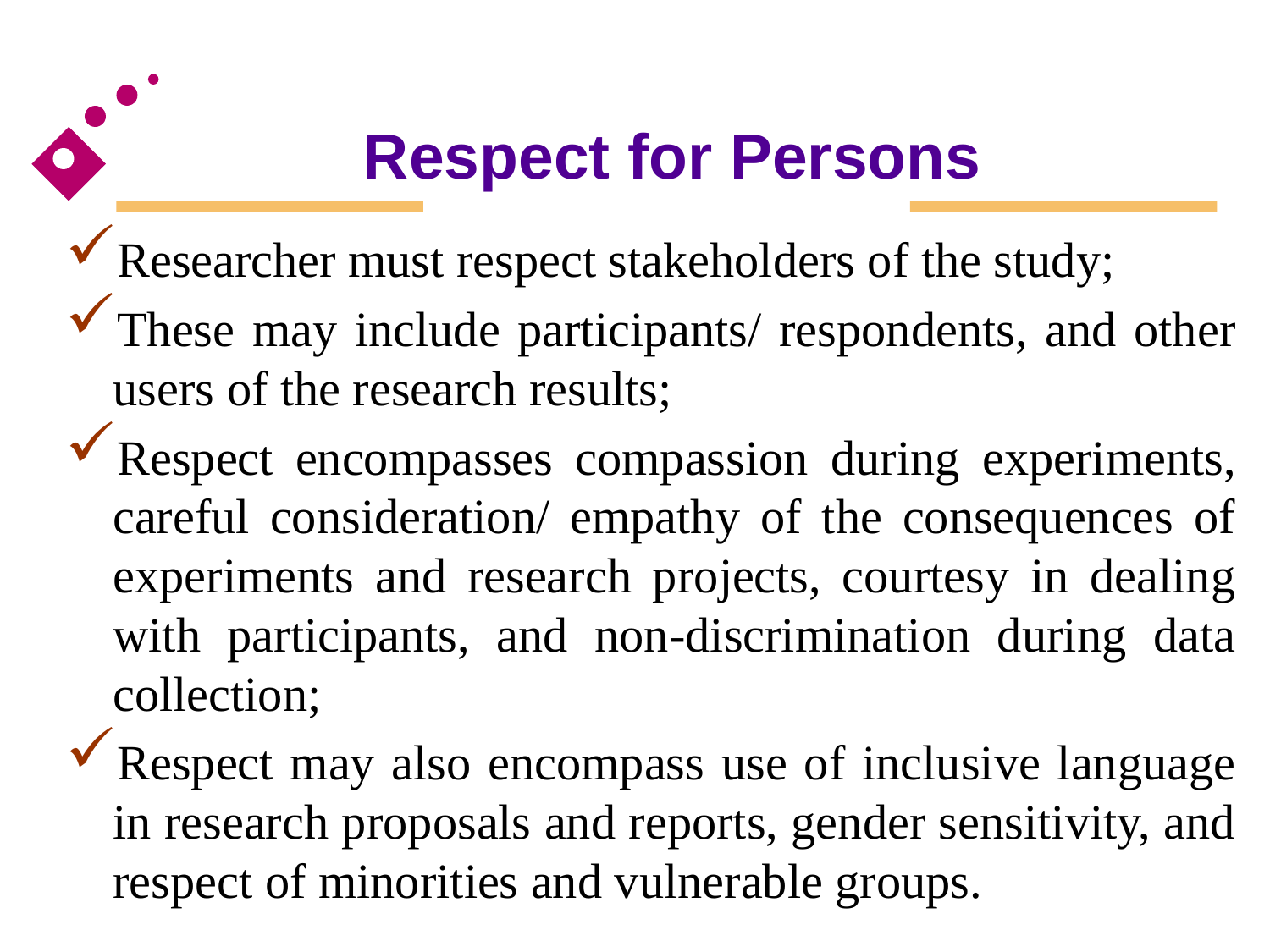

# Respect for Persons
Researcher must respect stakeholders of the study;
These may include participants/ respondents, and other users of the research results;
Respect encompasses compassion during experiments, careful consideration/ empathy of the consequences of experiments and research projects, courtesy in dealing with participants, and non-discrimination during data collection;
Respect may also encompass use of inclusive language in research proposals and reports, gender sensitivity, and respect of minorities and vulnerable groups.